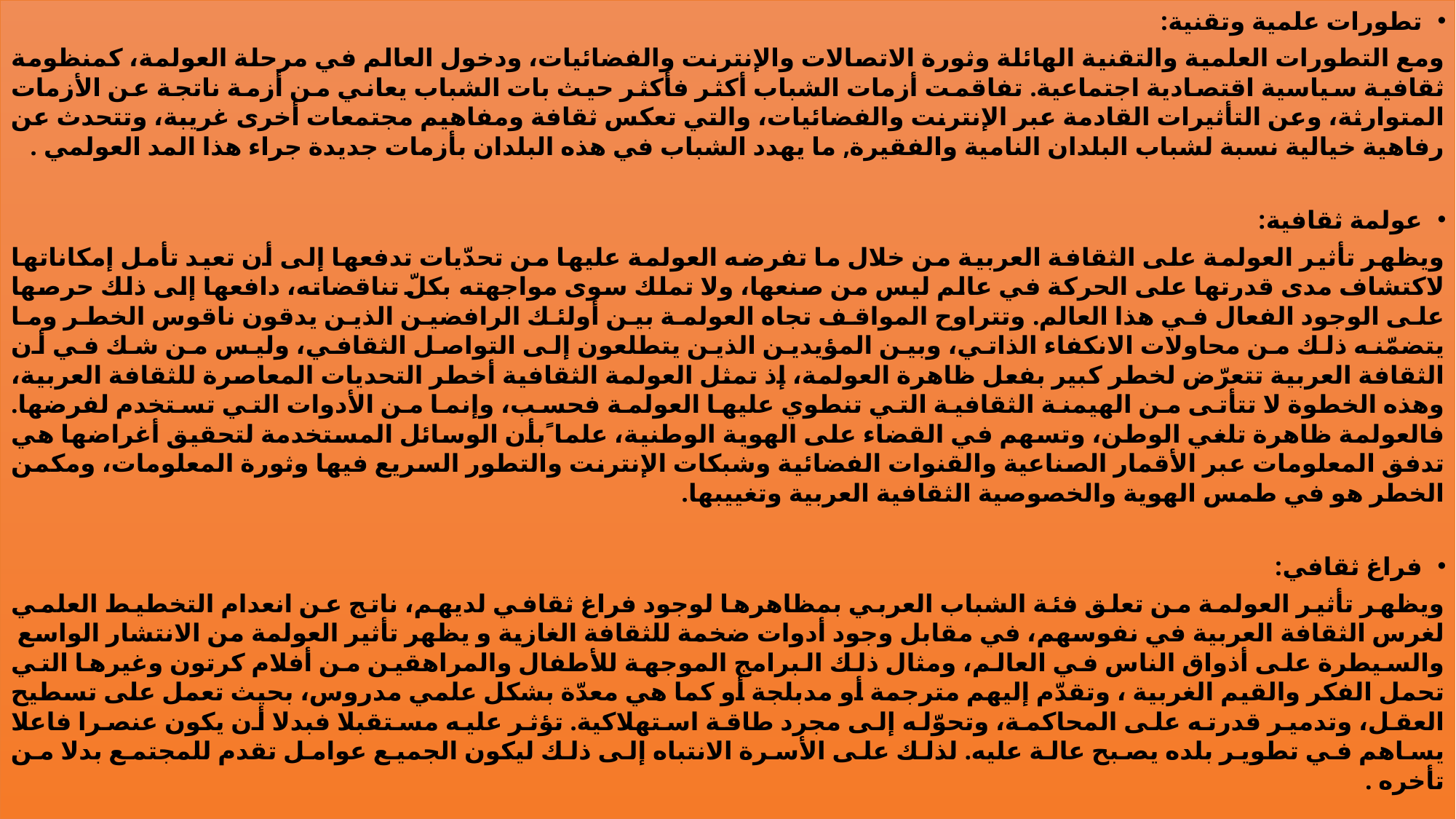

تطورات علمية وتقنية:
ومع التطورات العلمية والتقنية الهائلة وثورة الاتصالات والإنترنت والفضائيات، ودخول العالم في مرحلة العولمة، كمنظومة ثقافية سياسية اقتصادية اجتماعية. تفاقمت أزمات الشباب أكثر فأكثر حيث بات الشباب يعاني من أزمة ناتجة عن الأزمات المتوارثة، وعن التأثيرات القادمة عبر الإنترنت والفضائيات، والتي تعكس ثقافة ومفاهيم مجتمعات أخرى غريبة، وتتحدث عن رفاهية خيالية نسبة لشباب البلدان النامية والفقيرة, ما يهدد الشباب في هذه البلدان بأزمات جديدة جراء هذا المد العولمي .

عولمة ثقافية:
ويظهر تأثير العولمة على الثقافة العربية من خلال ما تفرضه العولمة عليها من تحدّيات تدفعها إلى أن تعيد تأمل إمكاناتها لاكتشاف مدى قدرتها على الحركة في عالم ليس من صنعها، ولا تملك سوى مواجهته بكلّ تناقضاته، دافعها إلى ذلك حرصها على الوجود الفعال في هذا العالم. وتتراوح المواقف تجاه العولمة بين أولئك الرافضين الذين يدقون ناقوس الخطر وما يتضمّنه ذلك من محاولات الانكفاء الذاتي، وبين المؤيدين الذين يتطلعون إلى التواصل الثقافي، وليس من شك في أن الثقافة العربية تتعرّض لخطر كبير بفعل ظاهرة العولمة، إذ تمثل العولمة الثقافية أخطر التحديات المعاصرة للثقافة العربية، وهذه الخطوة لا تتأتى من الهيمنة الثقافية التي تنطوي عليها العولمة فحسب، وإنما من الأدوات التي تستخدم لفرضها. فالعولمة ظاهرة تلغي الوطن، وتسهم في القضاء على الهوية الوطنية، علما ًبأن الوسائل المستخدمة لتحقيق أغراضها هي تدفق المعلومات عبر الأقمار الصناعية والقنوات الفضائية وشبكات الإنترنت والتطور السريع فيها وثورة المعلومات، ومكمن الخطر هو في طمس الهوية والخصوصية الثقافية العربية وتغييبها.

فراغ ثقافي:
ويظهر تأثير العولمة من تعلق فئة الشباب العربي بمظاهرها لوجود فراغ ثقافي لديهم، ناتج عن انعدام التخطيط العلمي لغرس الثقافة العربية في نفوسهم، في مقابل وجود أدوات ضخمة للثقافة الغازية و يظهر تأثير العولمة من الانتشار الواسع  والسيطرة على أذواق الناس في العالم، ومثال ذلك البرامج الموجهة للأطفال والمراهقين من أفلام كرتون وغيرها التي تحمل الفكر والقيم الغربية ، وتقدّم إليهم مترجمة أو مدبلجة أو كما هي معدّة بشكل علمي مدروس، بحيث تعمل على تسطيح العقل، وتدمير قدرته على المحاكمة، وتحوّله إلى مجرد طاقة استهلاكية. تؤثر عليه مستقبلا فبدلا أن يكون عنصرا فاعلا يساهم في تطوير بلده يصبح عالة عليه. لذلك على الأسرة الانتباه إلى ذلك ليكون الجميع عوامل تقدم للمجتمع بدلا من تأخره .